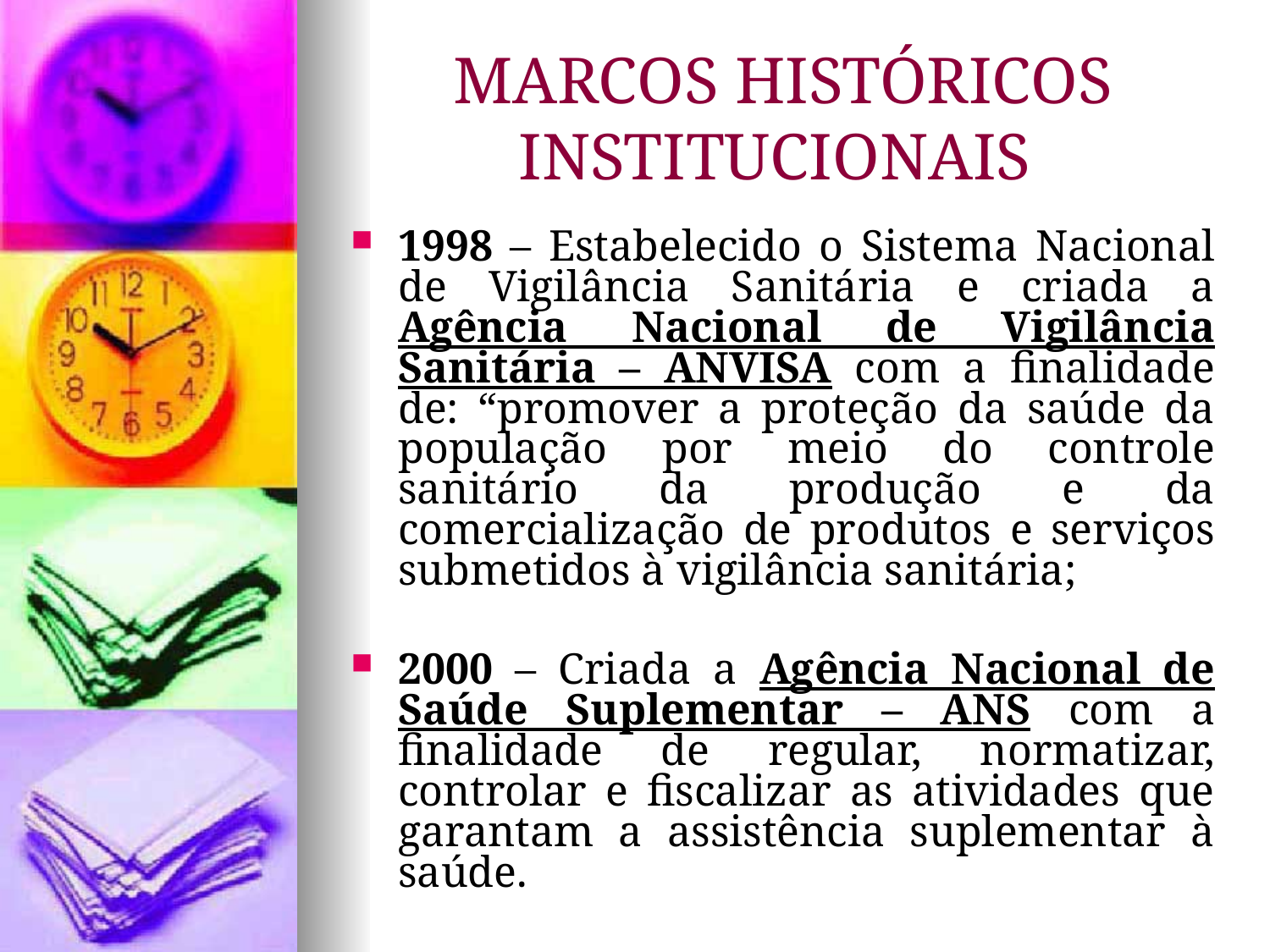

MARCOS HISTÓRICOS INSTITUCIONAIS
1998 – Estabelecido o Sistema Nacional de Vigilância Sanitária e criada a Agência Nacional de Vigilância Sanitária – ANVISA com a finalidade de: “promover a proteção da saúde da população por meio do controle sanitário da produção e da comercialização de produtos e serviços submetidos à vigilância sanitária;

2000 – Criada a Agência Nacional de Saúde Suplementar – ANS com a finalidade de regular, normatizar, controlar e fiscalizar as atividades que garantam a assistência suplementar à saúde.